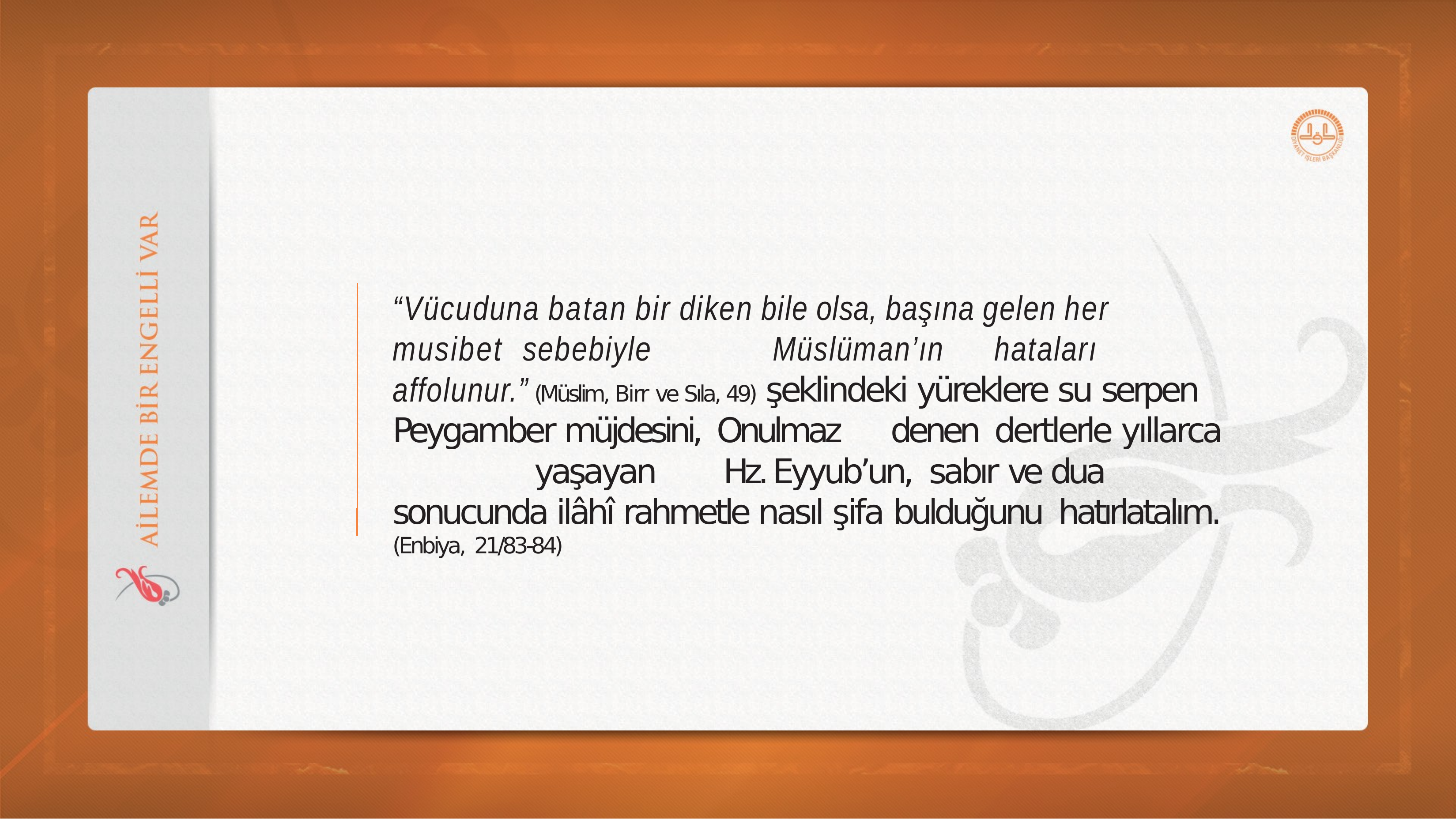

“Vücuduna batan bir diken bile olsa, başına gelen her musibet  sebebiyle		Müslüman’ın	hataları	affolunur.”	(Müslim, Birr ve Sıla, 49)  şeklindeki yüreklere su serpen Peygamber müjdesini,  Onulmaz	denen	dertlerle	yıllarca	yaşayan	Hz.	Eyyub’un,  sabır ve dua sonucunda ilâhî rahmetle nasıl şifa bulduğunu  hatırlatalım. (Enbiya, 21/83-84)